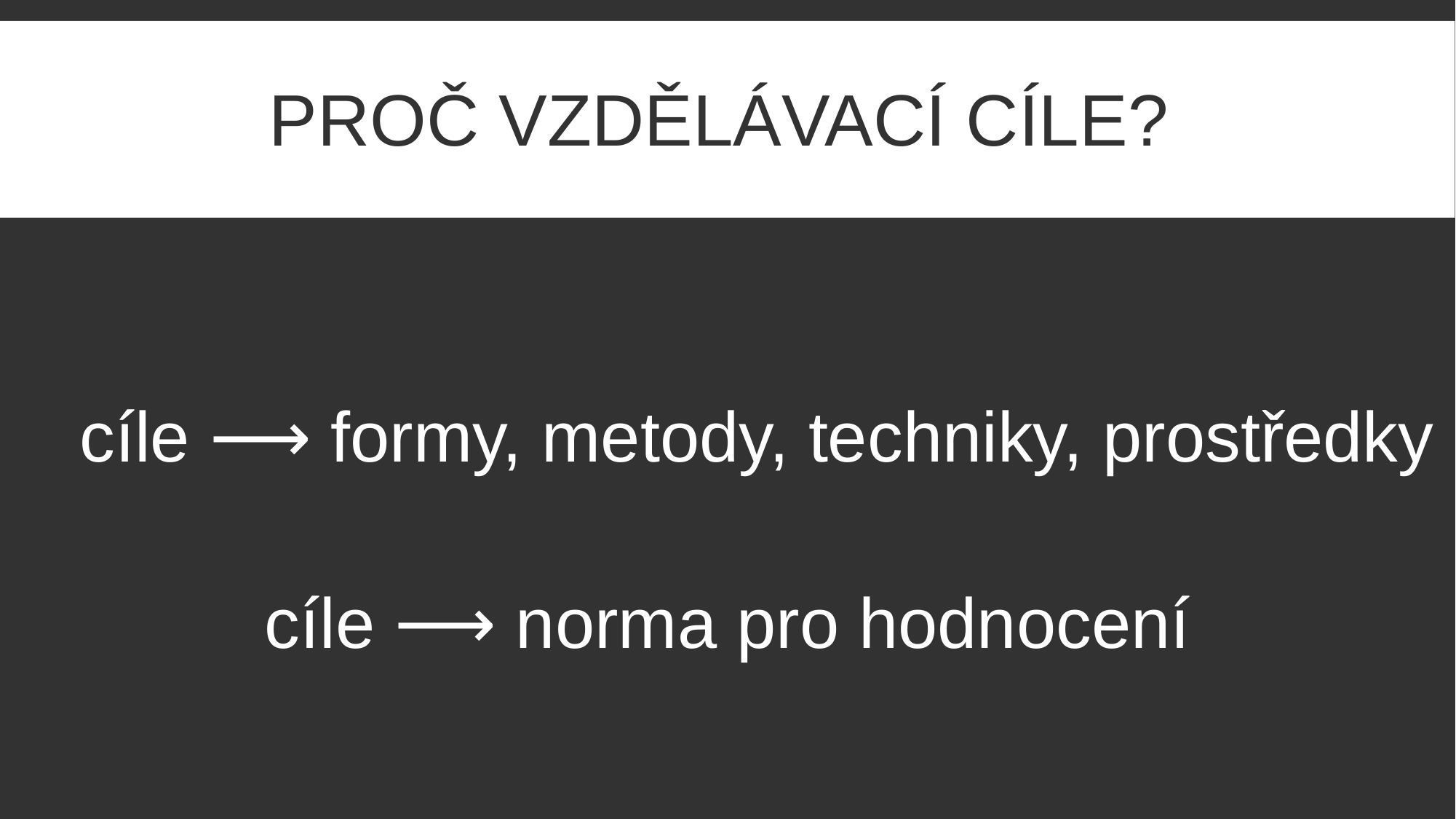

# PROČ vzdělávací cíle?
   cíle ⟶ formy, metody, techniky, prostředky

cíle ⟶ norma pro hodnocení